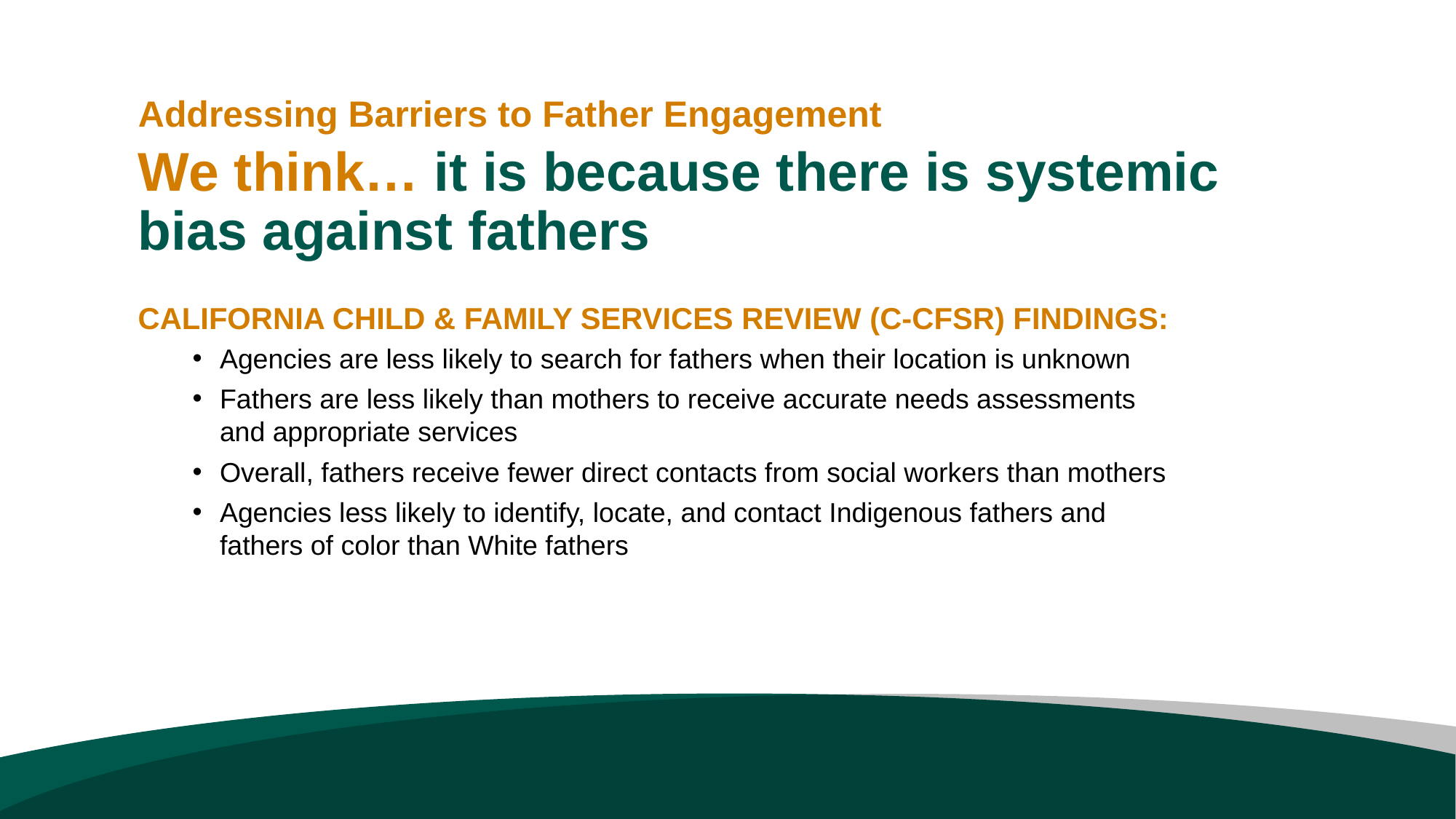

Addressing Barriers to Father Engagement
We think… it is because there is systemic bias against fathers
CALIFORNIA CHILD & FAMILY SERVICES REVIEW (C-CFSR) FINDINGS:
Agencies are less likely to search for fathers when their location is unknown
Fathers are less likely than mothers to receive accurate needs assessments and appropriate services
Overall, fathers receive fewer direct contacts from social workers than mothers
Agencies less likely to identify, locate, and contact Indigenous fathers and fathers of color than White fathers